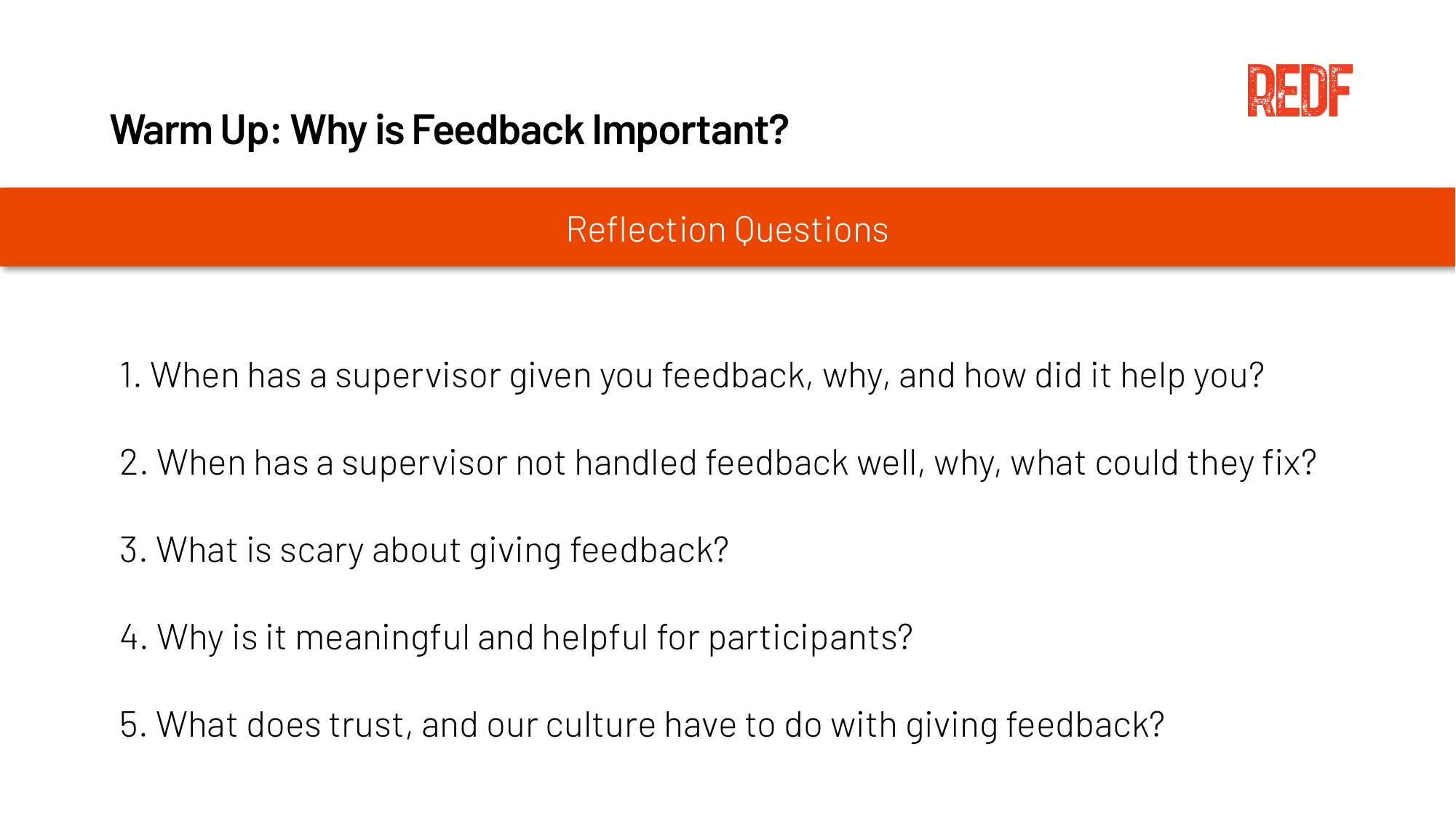

# Warm Up: Why is Feedback Important?

Reflection Questions
1. When has a supervisor given you feedback, why, and how did it help you?

2. When has a supervisor not handled feedback well, why, what could they fix?

3. What is scary about giving feedback?

4. Why is it meaningful and helpful for participants?

5. What does trust, and our culture have to do with giving feedback?